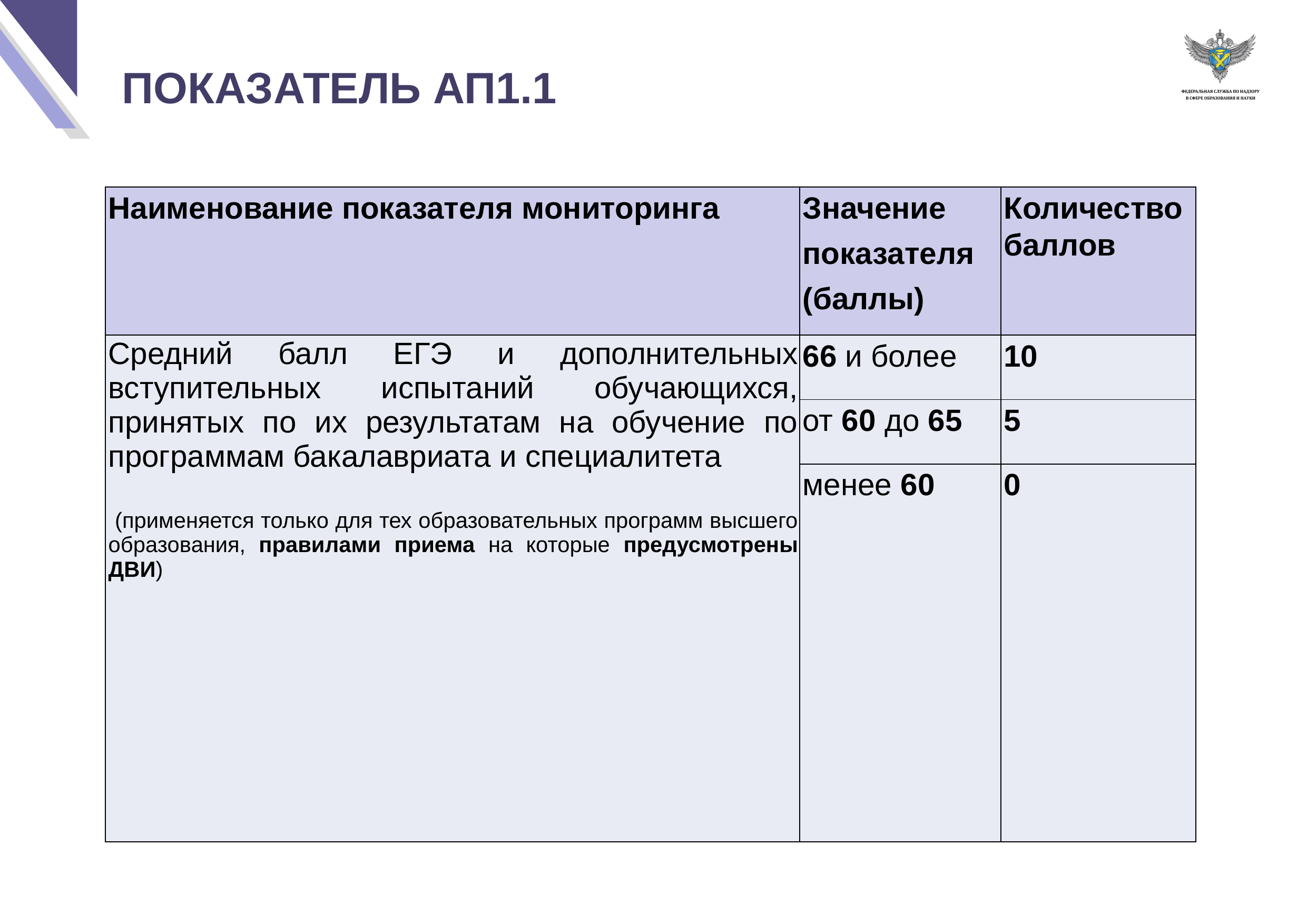

ПОКАЗАТЕЛЬ АП1.1
| Наименование показателя мониторинга | Значение показателя (баллы) | Количество баллов |
| --- | --- | --- |
| Средний балл ЕГЭ и дополнительных вступительных испытаний обучающихся, принятых по их результатам на обучение по программам бакалавриата и специалитета (применяется только для тех образовательных программ высшего образования, правилами приема на которые предусмотрены ДВИ) | 66 и более | 10 |
|  | от 60 до 65 | 5 |
|  | менее 60 | 0 |